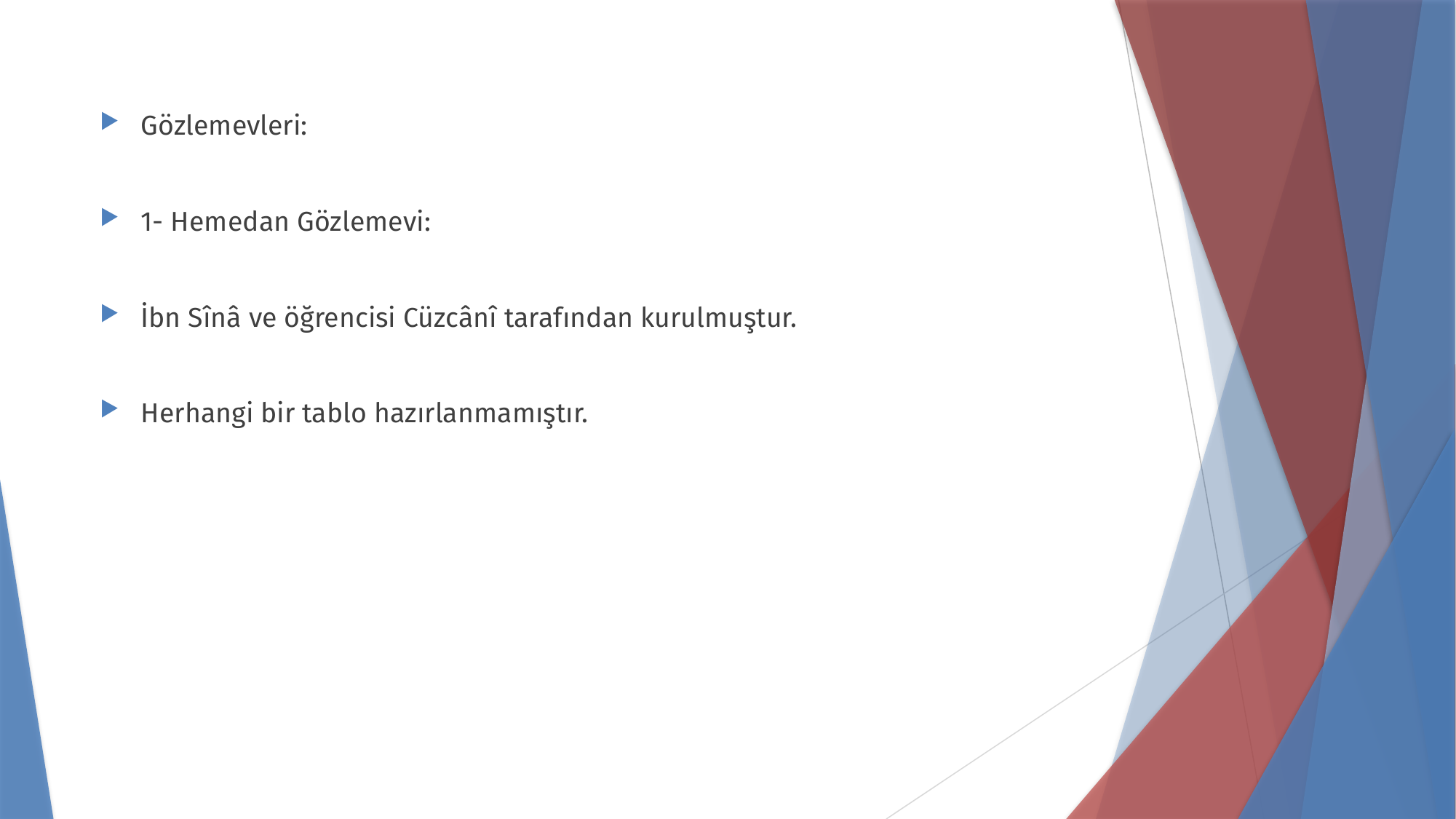

Gözlemevleri:

1- Hemedan Gözlemevi:

İbn Sînâ ve öğrencisi Cüzcânî tarafından kurulmuştur.

Herhangi bir tablo hazırlanmamıştır.